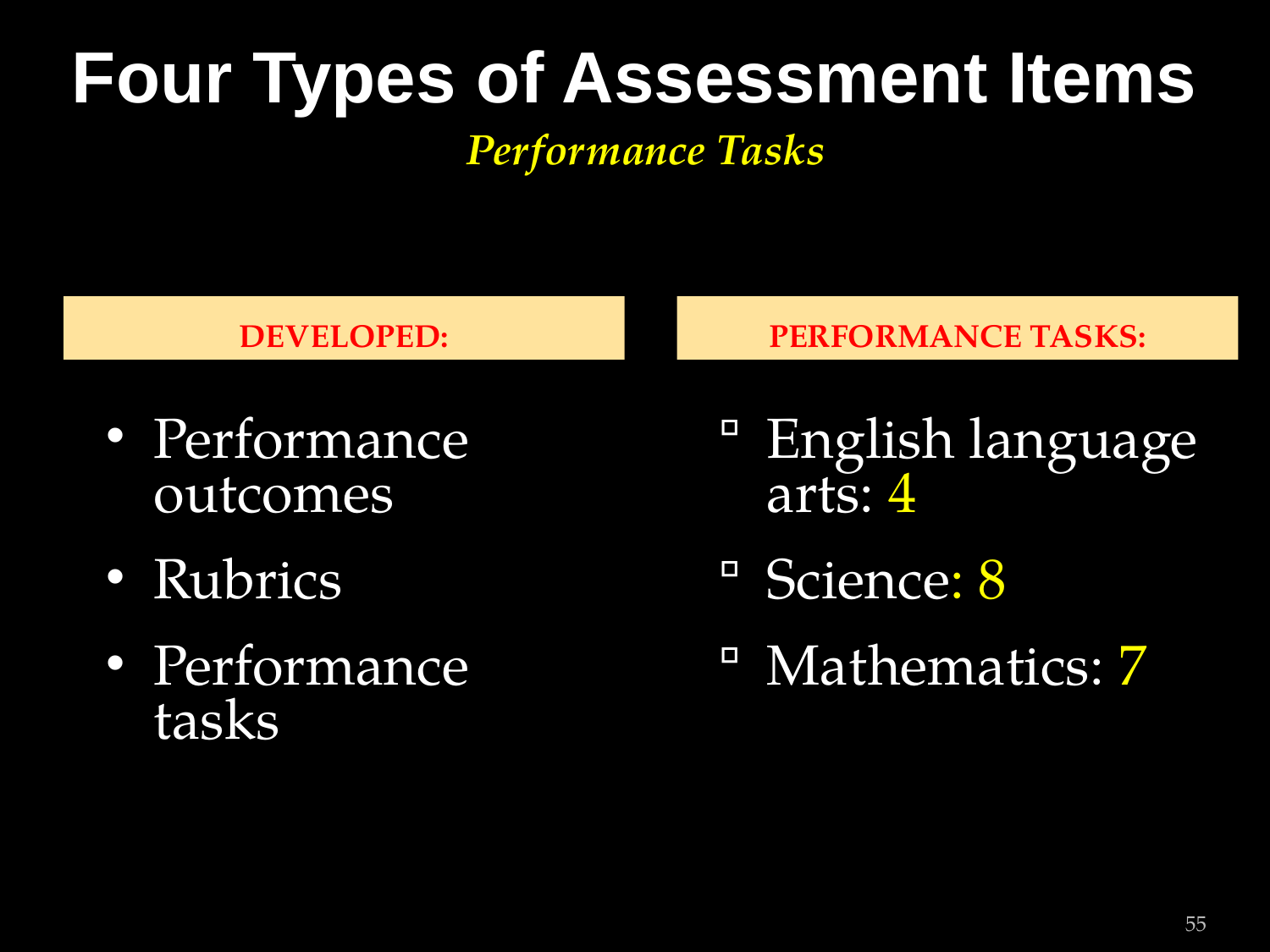

# Four Types of Assessment Items
Performance Tasks
Developed:
Performance Tasks:
Performance outcomes
Rubrics
Performance tasks

English language arts: 4
Science: 8
Mathematics: 7

55